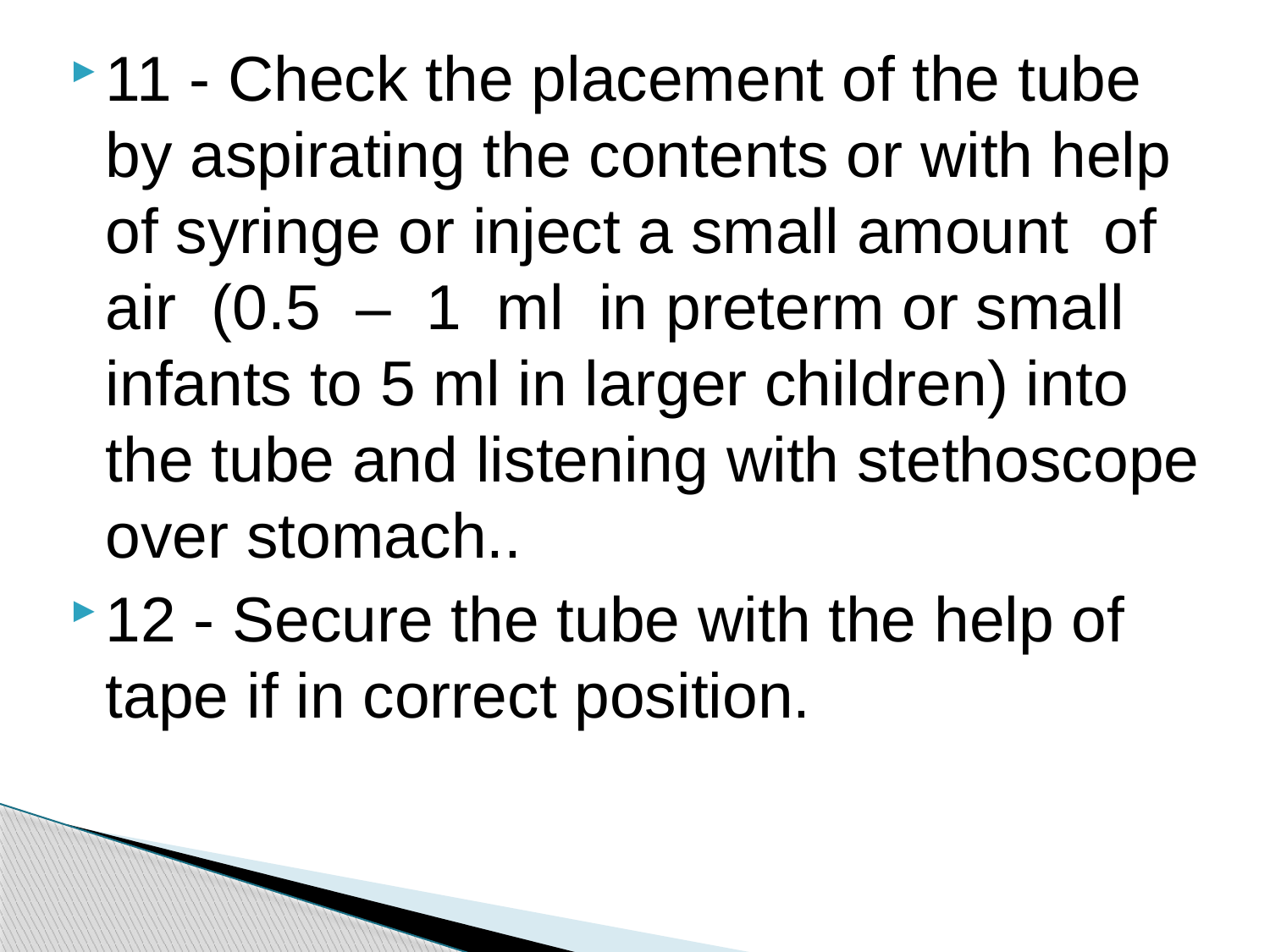

11 - Check the placement of the tube  by aspirating the contents or with help of syringe or inject a small amount  of  air  (0.5  –  1  ml  in preterm or small infants to 5 ml in larger children) into the tube and listening with stethoscope over stomach..
12 - Secure the tube with the help of  tape if in correct position.